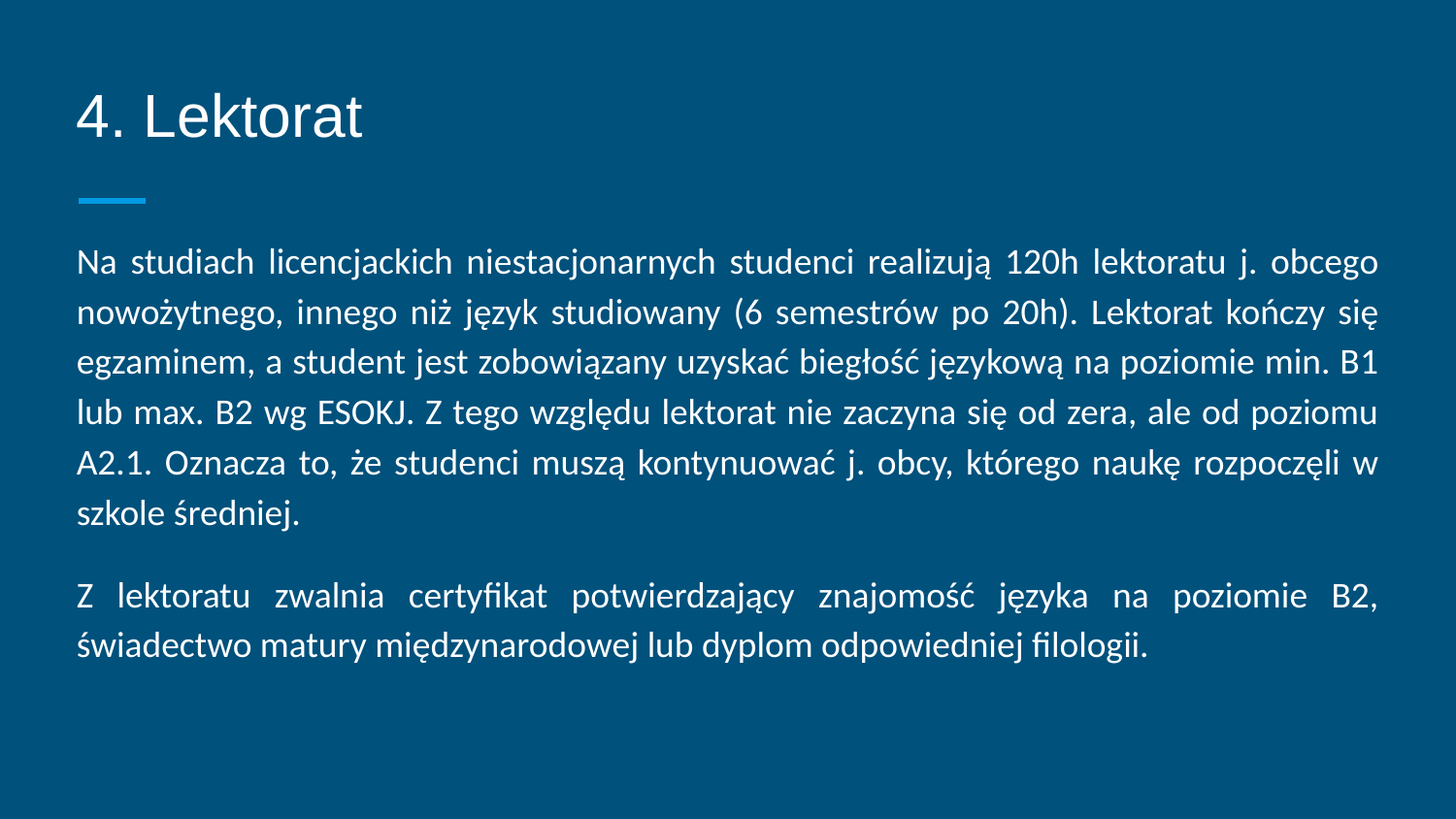

# 4. Lektorat

Na studiach licencjackich niestacjonarnych studenci realizują 120h lektoratu j. obcego nowożytnego, innego niż język studiowany (6 semestrów po 20h). Lektorat kończy się egzaminem, a student jest zobowiązany uzyskać biegłość językową na poziomie min. B1 lub max. B2 wg ESOKJ. Z tego względu lektorat nie zaczyna się od zera, ale od poziomu A2.1. Oznacza to, że studenci muszą kontynuować j. obcy, którego naukę rozpoczęli w szkole średniej.
Z lektoratu zwalnia certyfikat potwierdzający znajomość języka na poziomie B2, świadectwo matury międzynarodowej lub dyplom odpowiedniej filologii.